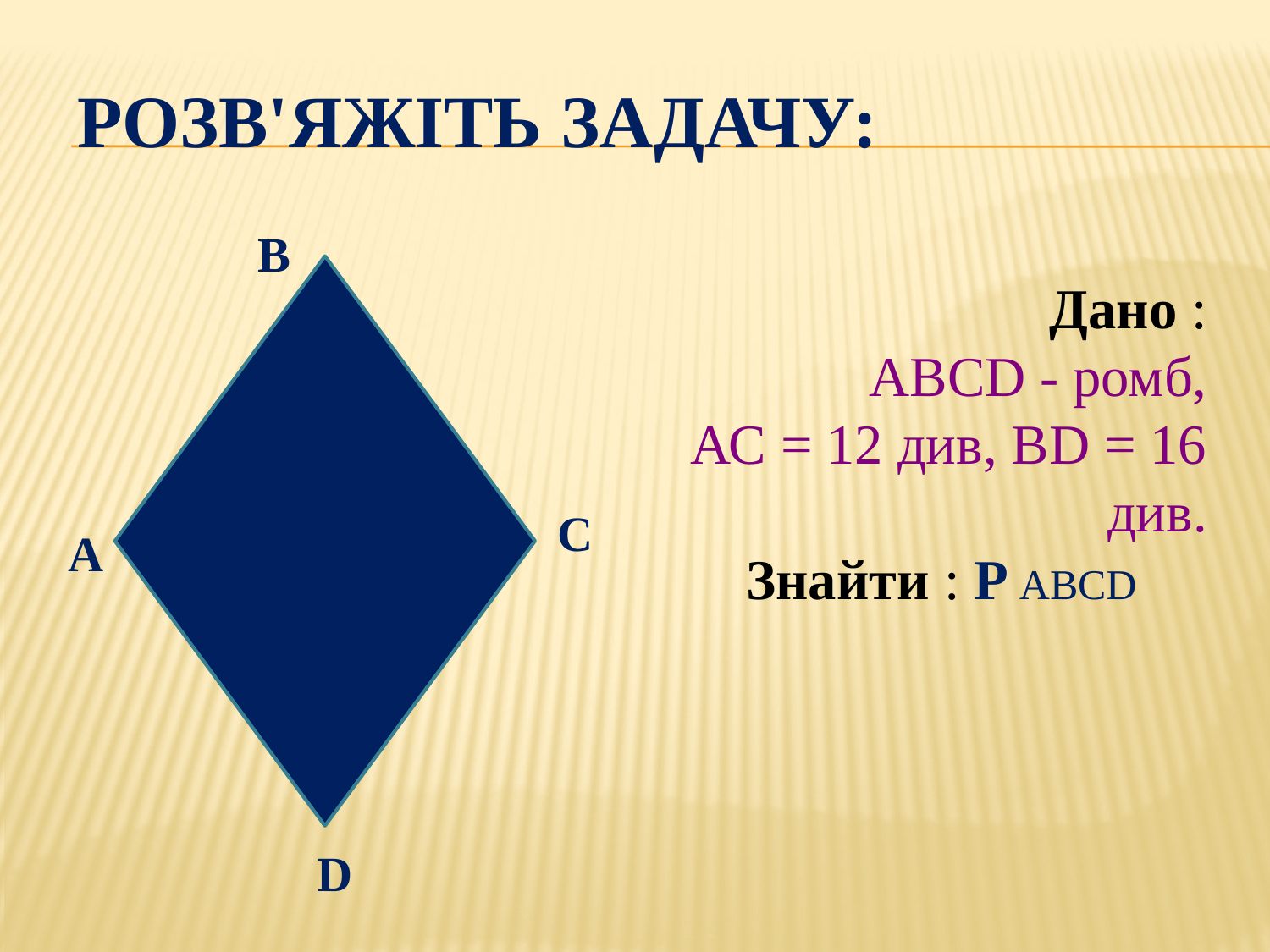

# Розв'яжіть задачу:
В

Дано :
ABCD - ромб,
АС = 12 див, BD = 16 див.
  Знайти : P ABCD
С
А
D